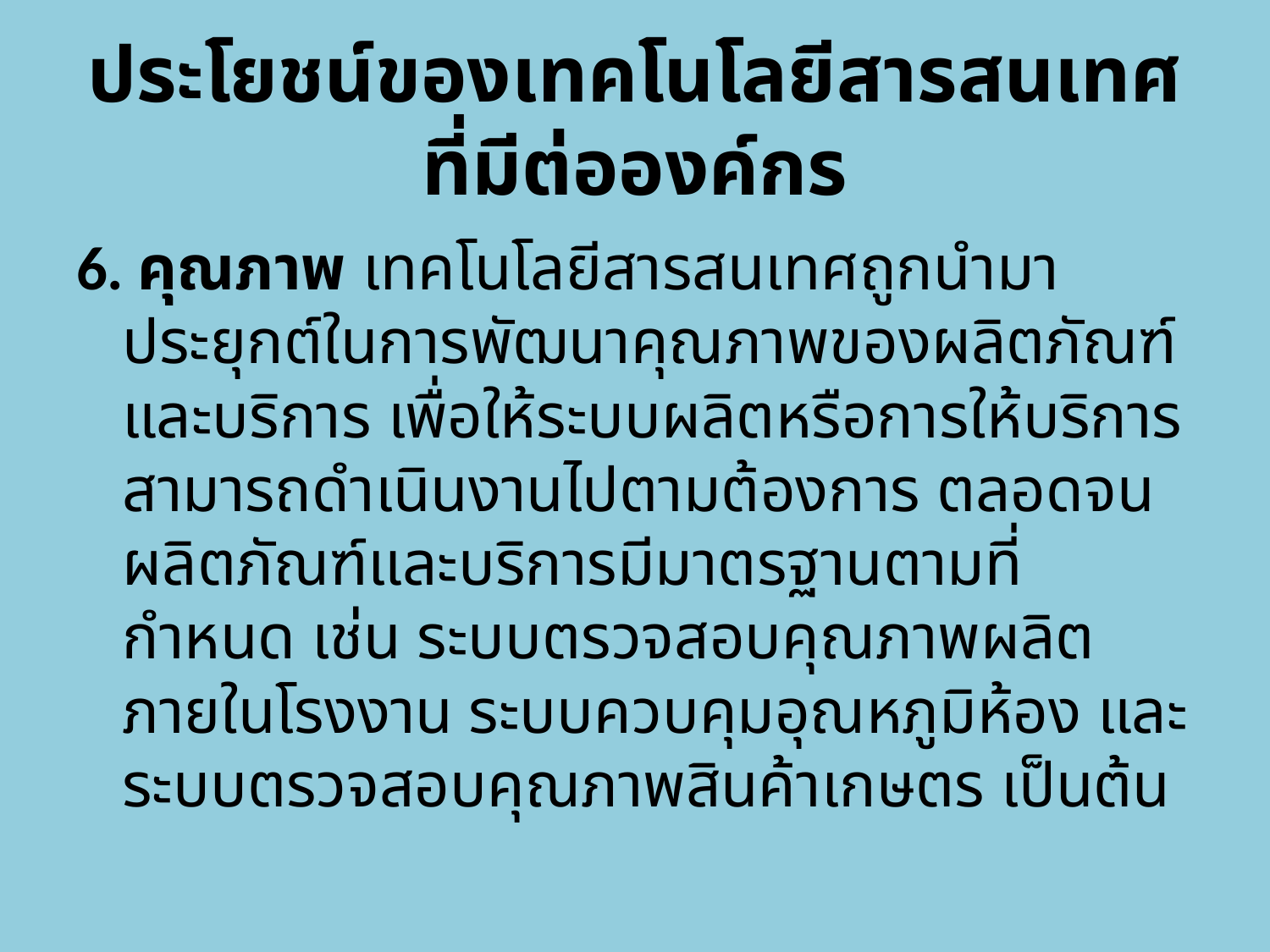

# ประโยชน์ของเทคโนโลยีสารสนเทศที่มีต่อองค์กร
6. คุณภาพ เทคโนโลยีสารสนเทศถูกนำมาประยุกต์ในการพัฒนาคุณภาพของผลิตภัณฑ์และบริการ เพื่อให้ระบบผลิตหรือการให้บริการสามารถดำเนินงานไปตามต้องการ ตลอดจนผลิตภัณฑ์และบริการมีมาตรฐานตามที่กำหนด เช่น ระบบตรวจสอบคุณภาพผลิตภายในโรงงาน ระบบควบคุมอุณหภูมิห้อง และระบบตรวจสอบคุณภาพสินค้าเกษตร เป็นต้น